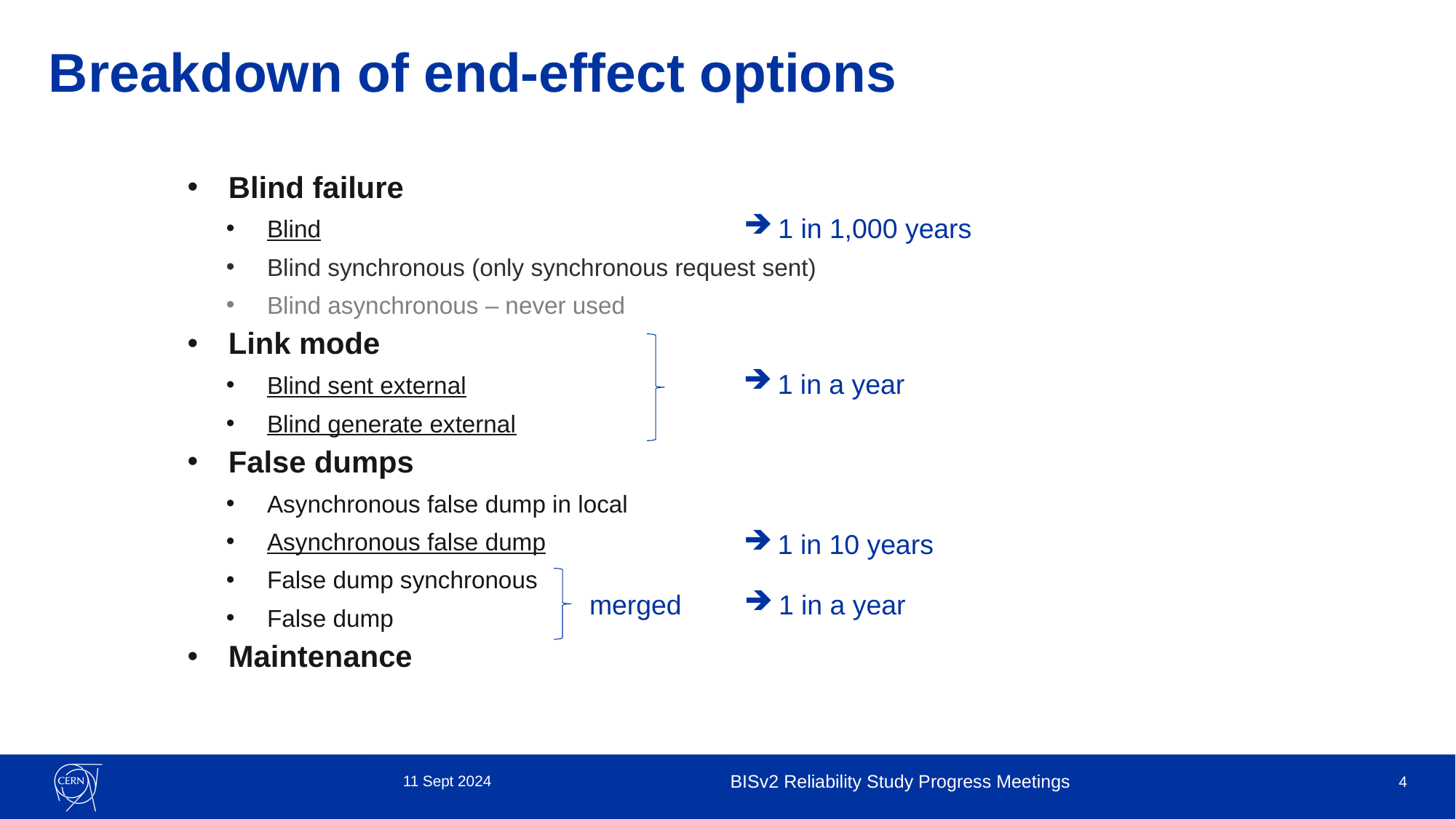

# Breakdown of end-effect options
Blind failure
Blind
Blind synchronous (only synchronous request sent)
Blind asynchronous – never used
Link mode
Blind sent external
Blind generate external
False dumps
Asynchronous false dump in local
Asynchronous false dump
False dump synchronous
False dump
Maintenance
1 in 1,000 years

1 in a year
1 in 10 years

merged
1 in a year
11 Sept 2024
BISv2 Reliability Study Progress Meetings
4